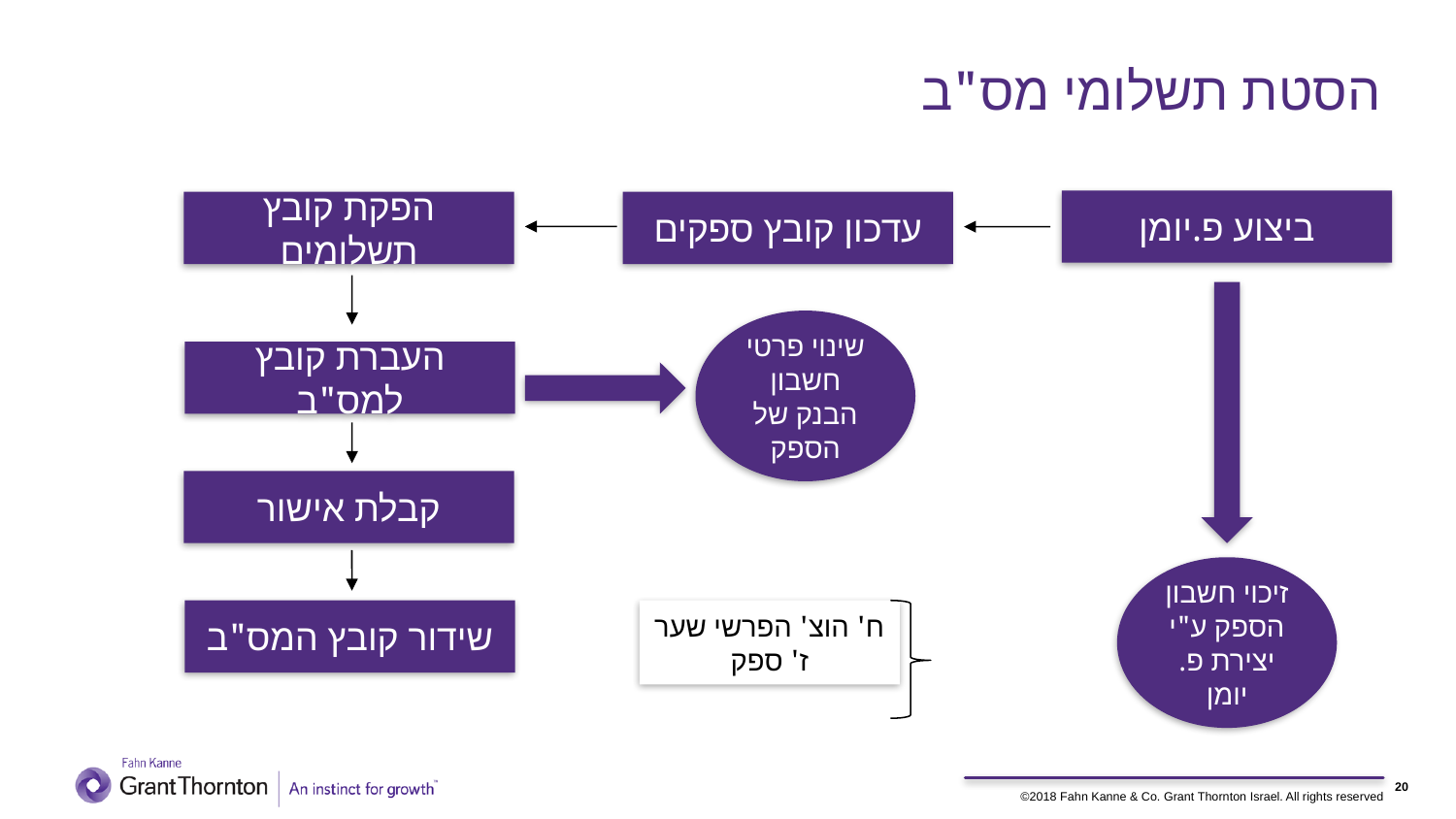

# הסטת תשלומי מס"ב
ביצוע פ.יומן
הפקת קובץ תשלומים
עדכון קובץ ספקים

שינוי פרטי חשבון הבנק של הספק
העברת קובץ למס"ב

קבלת אישור

זיכוי חשבון הספק ע"י יצירת פ.יומן

שידור קובץ המס"ב
ח' הוצ' הפרשי שער
ז' ספק
20